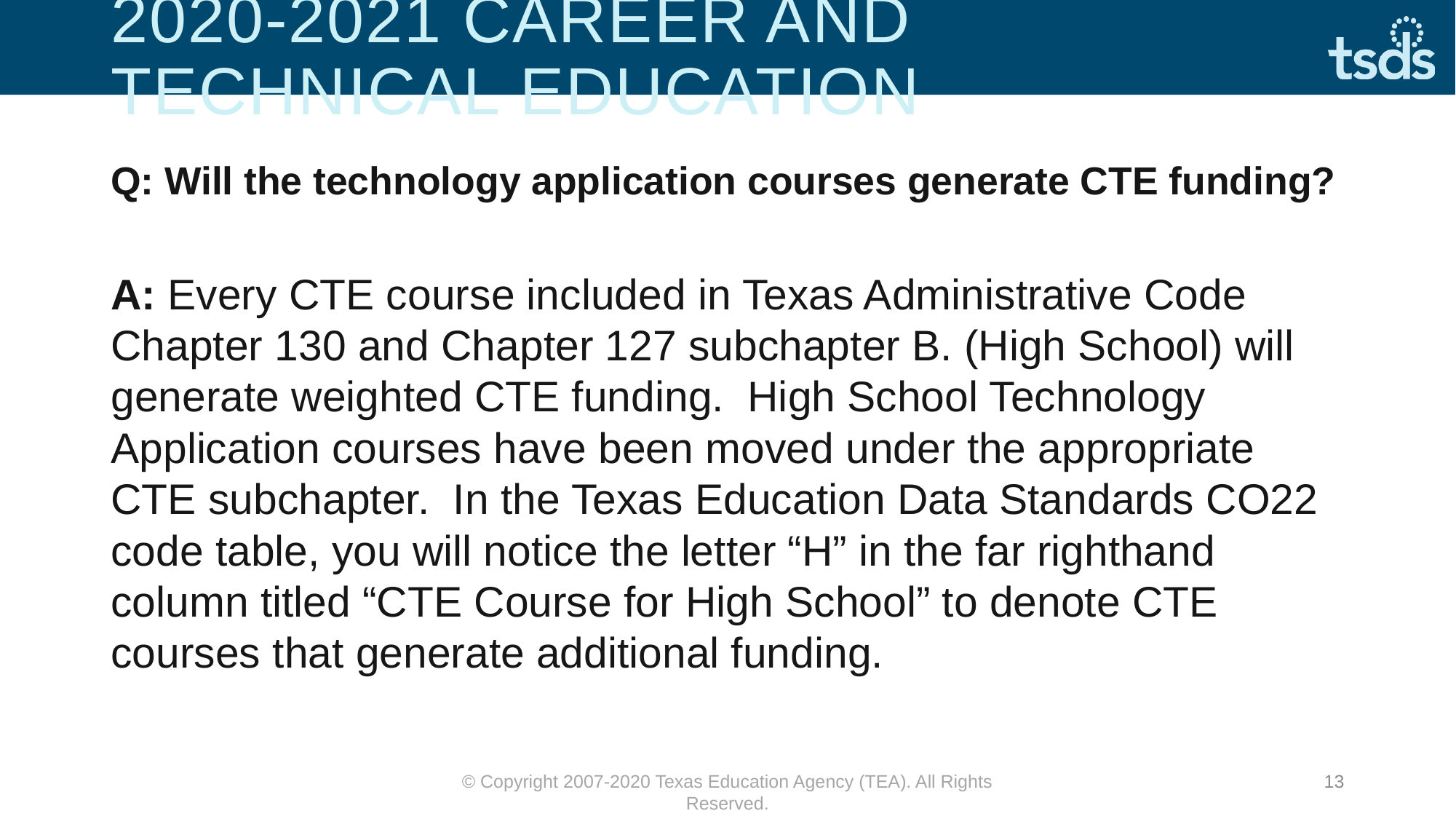

# 2020-2021 career and technical education
Q: Will the technology application courses generate CTE funding?

A: Every CTE course included in Texas Administrative Code Chapter 130 and Chapter 127 subchapter B. (High School) will generate weighted CTE funding.  High School Technology Application courses have been moved under the appropriate CTE subchapter.  In the Texas Education Data Standards CO22 code table, you will notice the letter “H” in the far righthand column titled “CTE Course for High School” to denote CTE courses that generate additional funding.

13